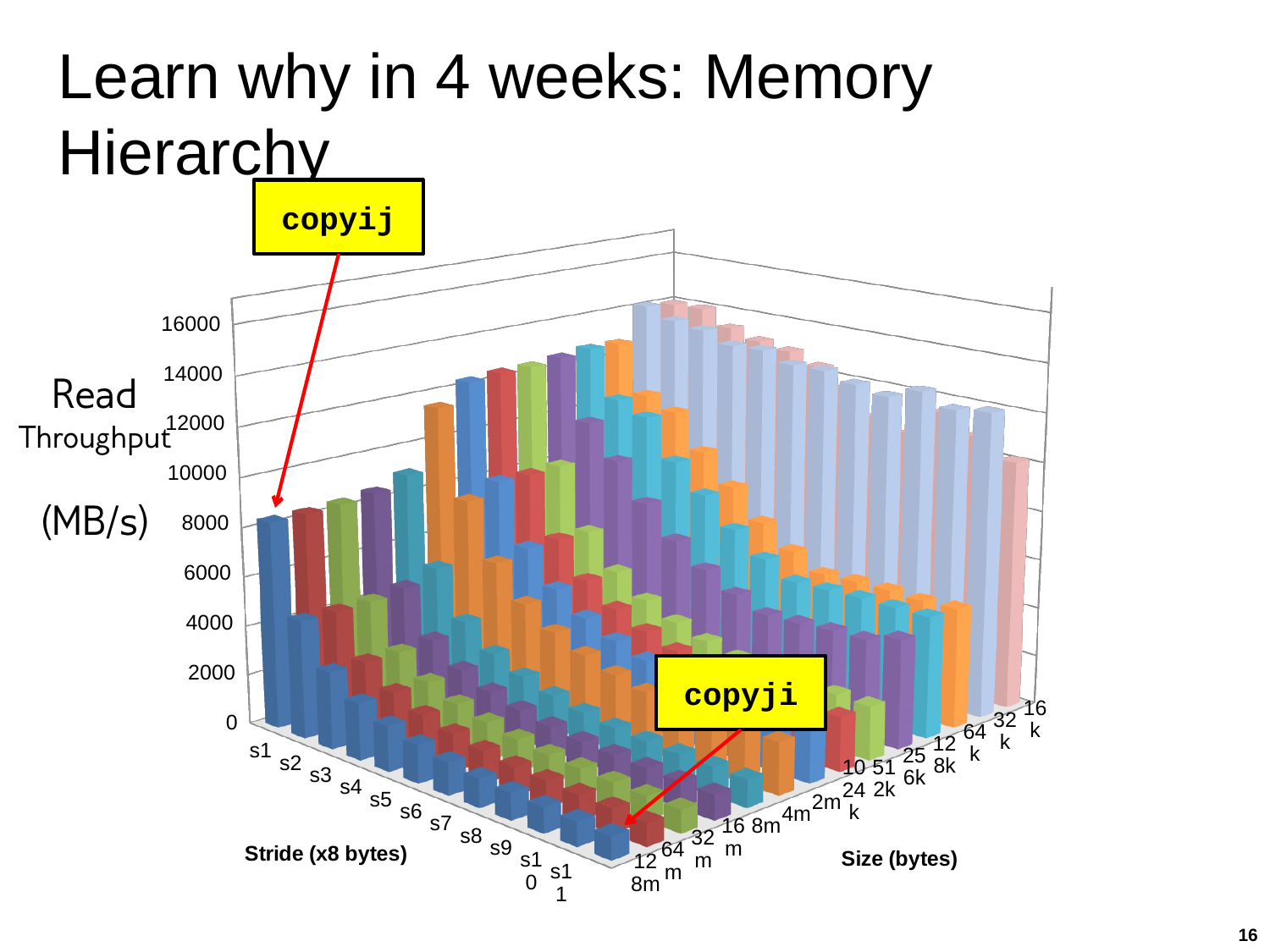

# Learn why in 4 weeks: Memory Hierarchy

[unsupported chart]

copyij
Read
Throughput

(MB/s)
copyji